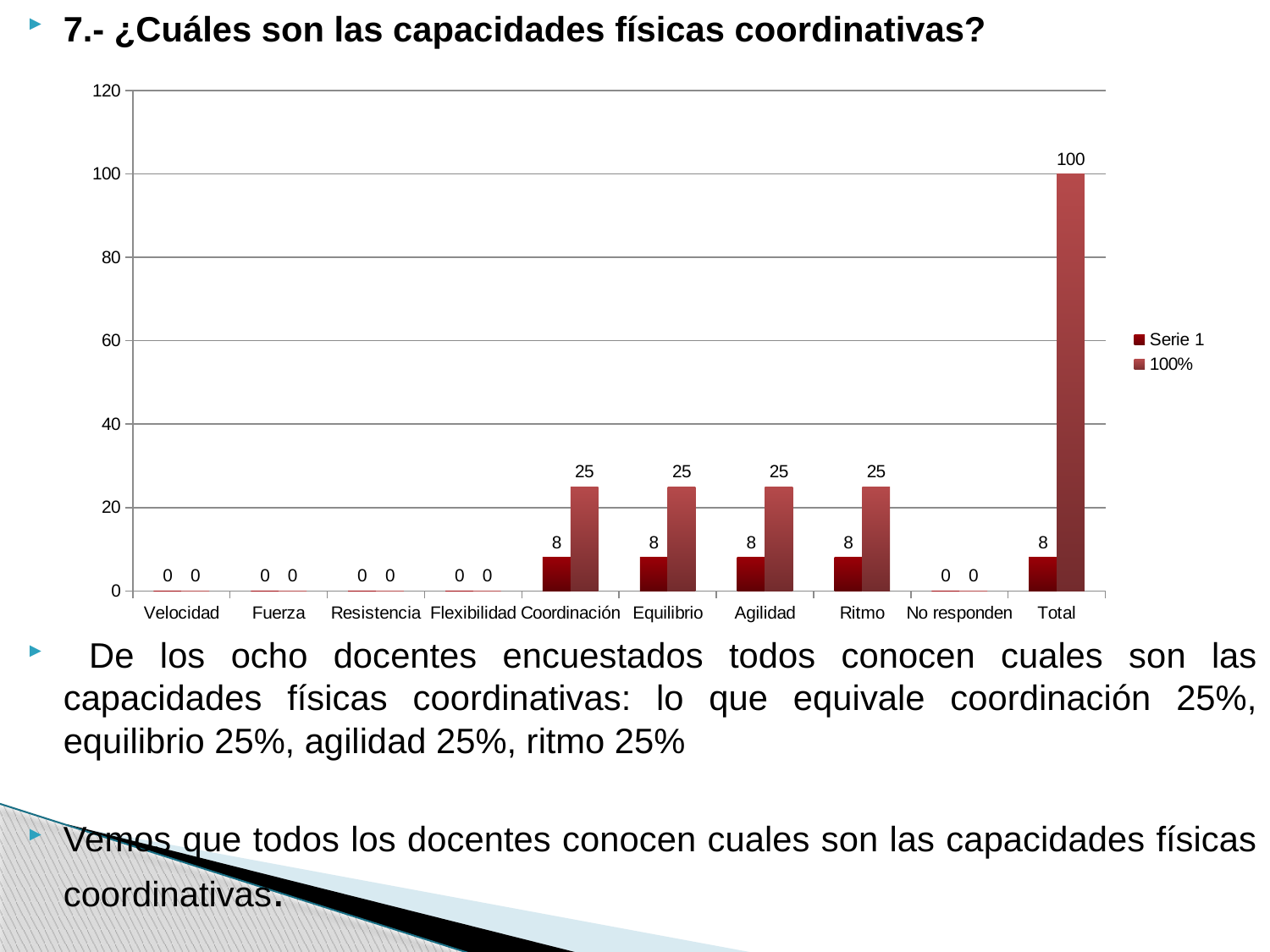

7.- ¿Cuáles son las capacidades físicas coordinativas?

 De los ocho docentes encuestados todos conocen cuales son las capacidades físicas coordinativas: lo que equivale coordinación 25%, equilibrio 25%, agilidad 25%, ritmo 25%

Vemos que todos los docentes conocen cuales son las capacidades físicas coordinativas.

### Chart

| Category | Serie 1 | 100% |
|---|---|---|
| Velocidad | 0.0 | 0.0 |
| Fuerza | 0.0 | 0.0 |
| Resistencia | 0.0 | 0.0 |
| Flexibilidad | 0.0 | 0.0 |
| Coordinación | 8.0 | 25.0 |
| Equilibrio | 8.0 | 25.0 |
| Agilidad | 8.0 | 25.0 |
| Ritmo | 8.0 | 25.0 |
| No responden | 0.0 | 0.0 |
| Total | 8.0 | 100.0 |